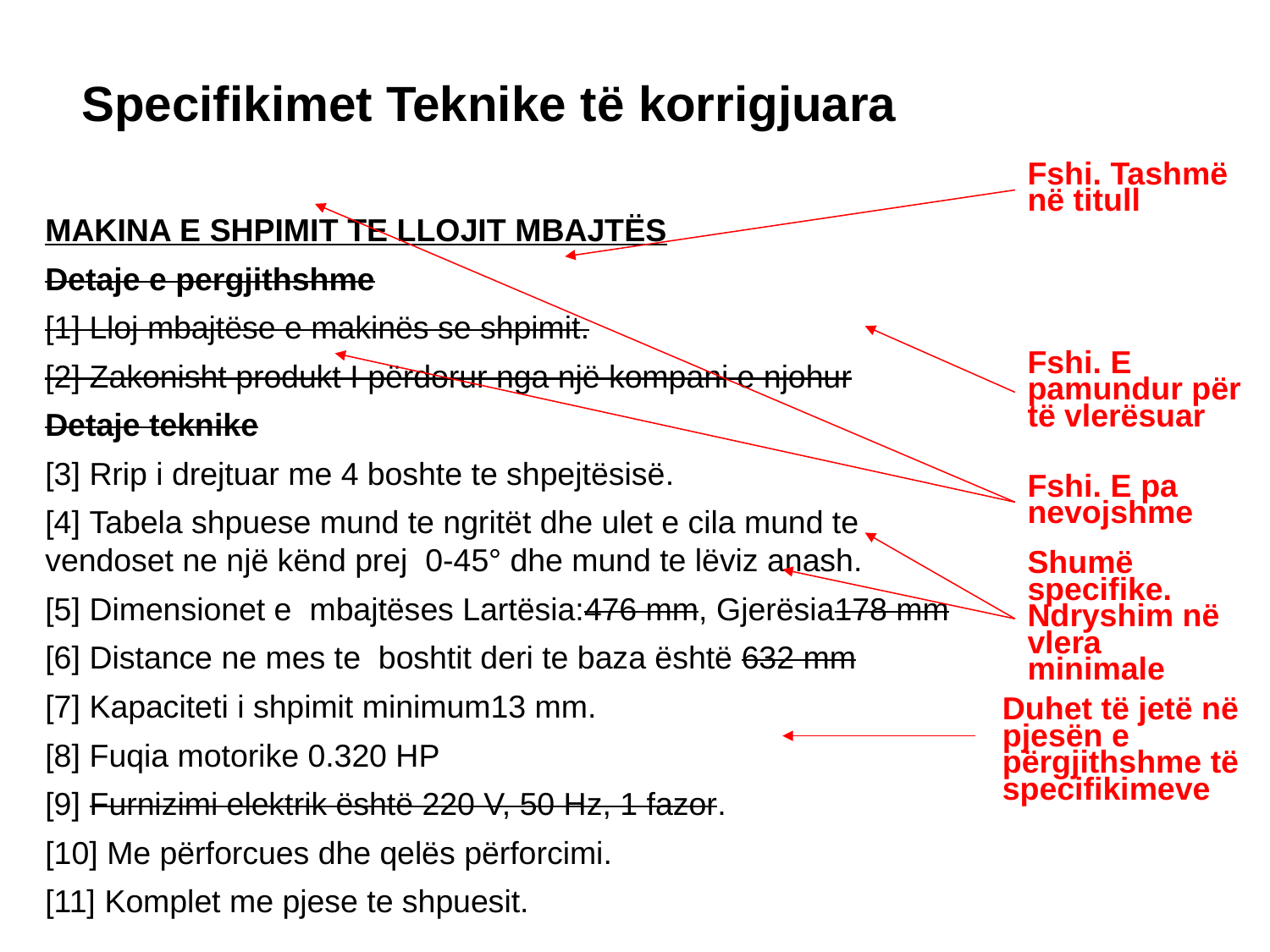

Specifikimet Teknike të korrigjuara
Fshi. Tashmë në titull
MAKINA E SHPIMIT TE LLOJIT MBAJTËS
Detaje e pergjithshme
[1] Lloj mbajtëse e makinës se shpimit.
[2] Zakonisht produkt I përdorur nga një kompani e njohur
Detaje teknike
[3] Rrip i drejtuar me 4 boshte te shpejtësisë.
[4] Tabela shpuese mund te ngritët dhe ulet e cila mund te vendoset ne një kënd prej  0-45° dhe mund te lëviz anash.
[5] Dimensionet e  mbajtëses Lartësia:476 mm, Gjerësia178 mm
[6] Distance ne mes te  boshtit deri te baza është 632 mm
[7] Kapaciteti i shpimit minimum13 mm.
[8] Fuqia motorike 0.320 HP
[9] Furnizimi elektrik është 220 V, 50 Hz, 1 fazor.
[10] Me përforcues dhe qelës përforcimi.
[11] Komplet me pjese te shpuesit.
Fshi. E pamundur për të vlerësuar
Fshi. E pa nevojshme
Shumë specifike. Ndryshim në vlera minimale
Duhet të jetë në pjesën e përgjithshme të specifikimeve